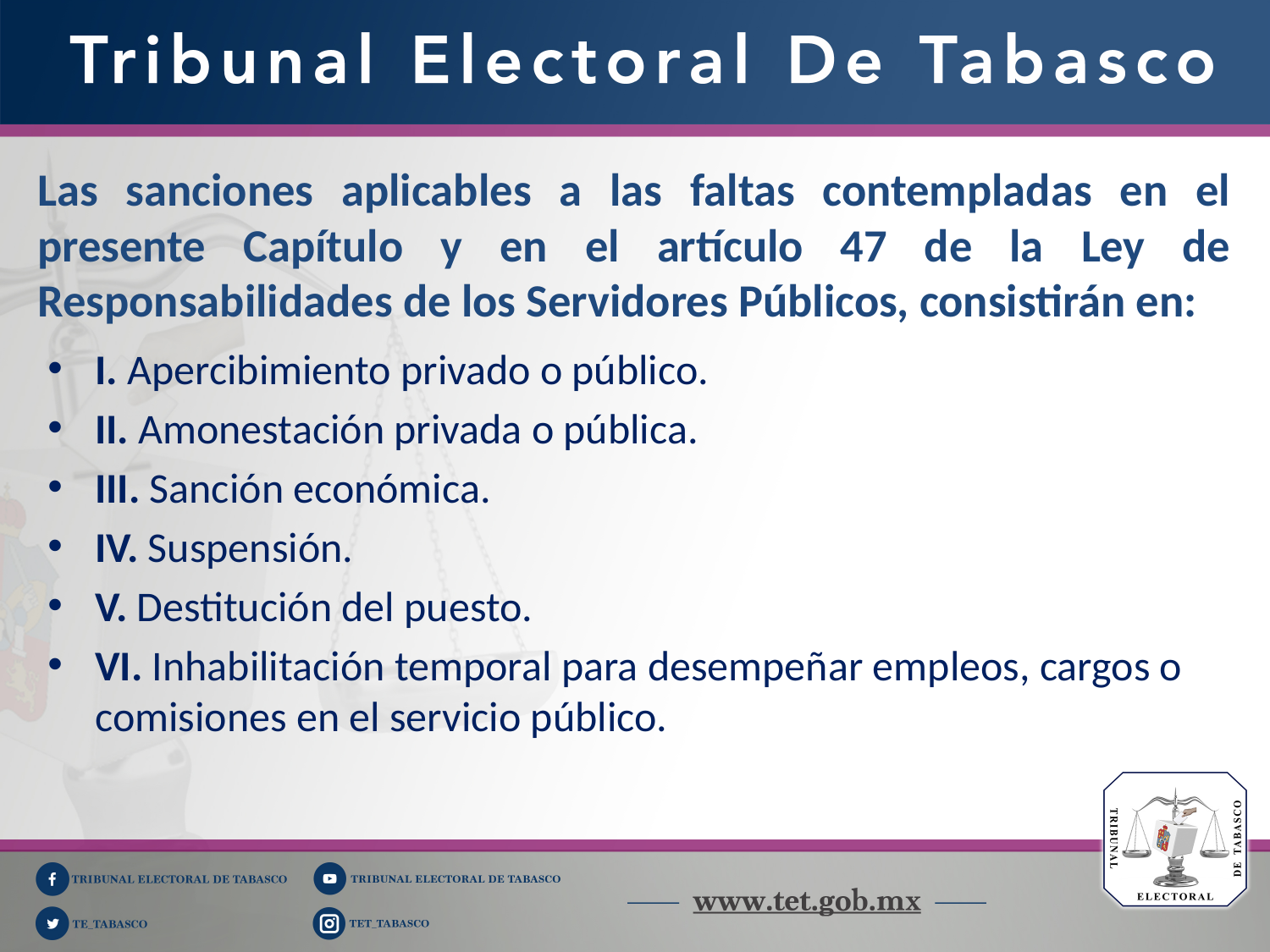

# Las sanciones aplicables a las faltas contempladas en el presente Capítulo y en el artículo 47 de la Ley de Responsabilidades de los Servidores Públicos, consistirán en:
I. Apercibimiento privado o público.
II. Amonestación privada o pública.
III. Sanción económica.
IV. Suspensión.
V. Destitución del puesto.
VI. Inhabilitación temporal para desempeñar empleos, cargos o comisiones en el servicio público.